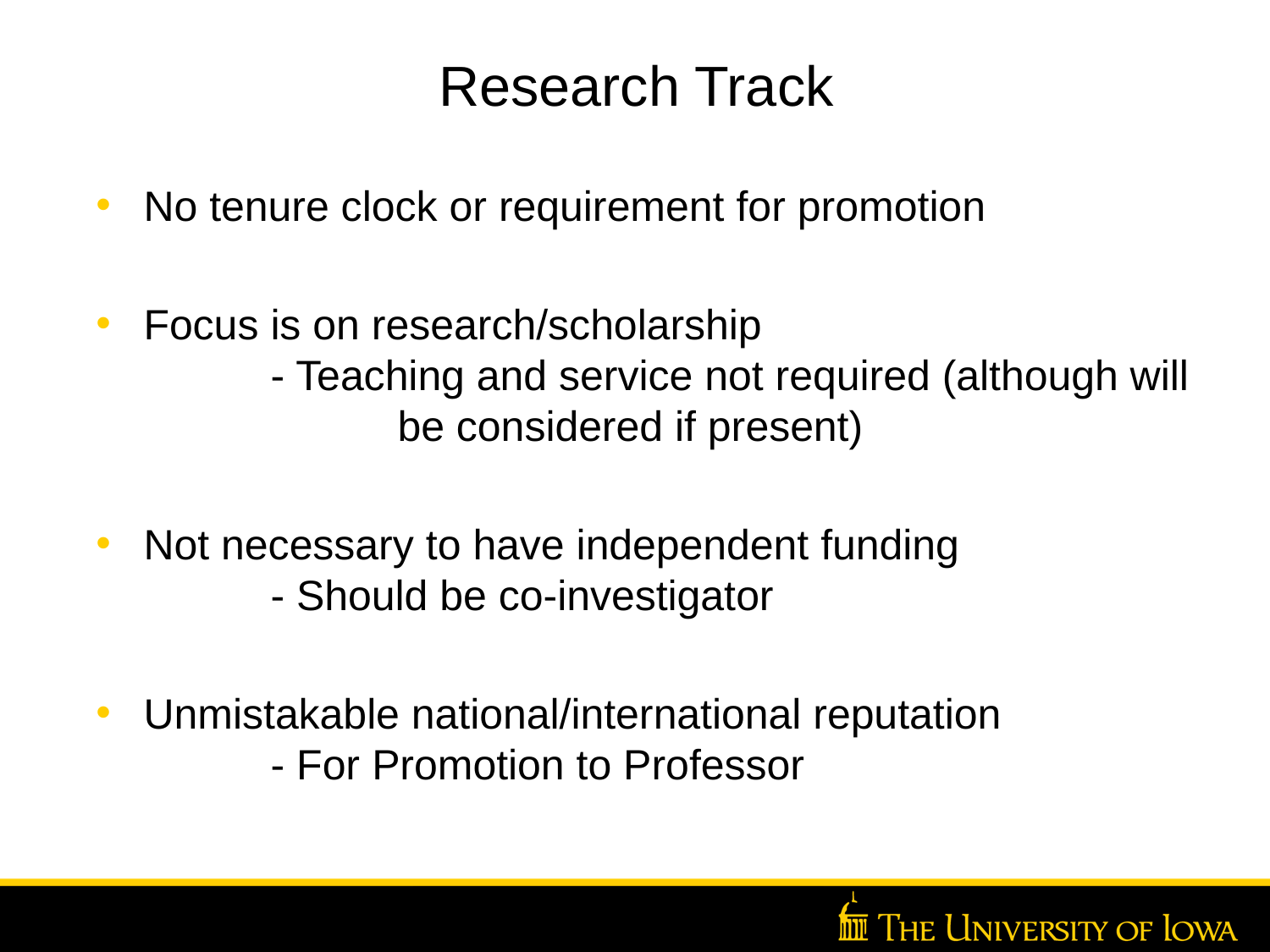

Research Track
No tenure clock or requirement for promotion

Focus is on research/scholarship
	- Teaching and service not required (although will
		be considered if present)

Not necessary to have independent funding
	- Should be co-investigator

Unmistakable national/international reputation
	- For Promotion to Professor